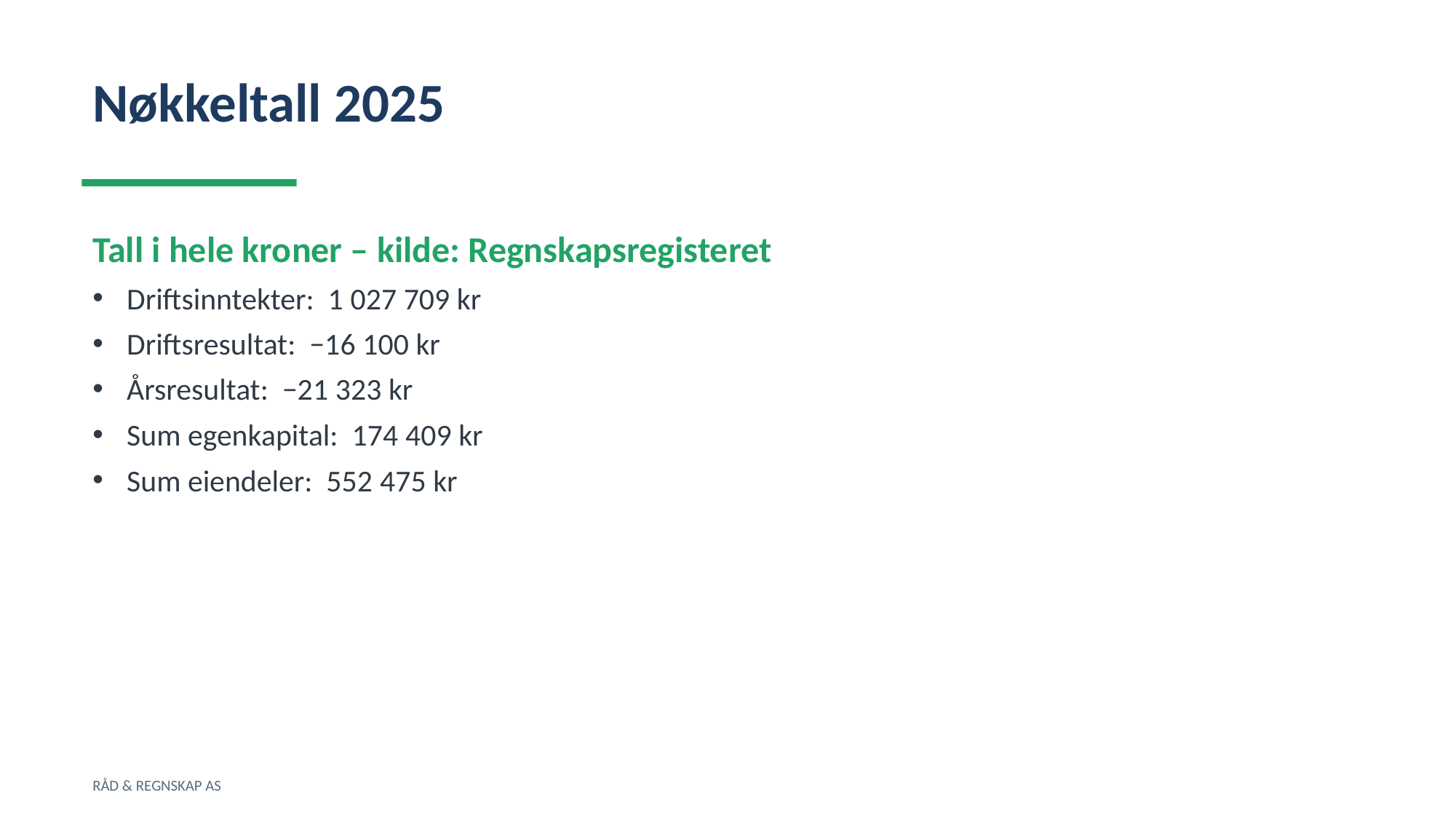

Nøkkeltall 2025

Tall i hele kroner – kilde: Regnskapsregisteret
Driftsinntekter:  1 027 709 kr
Driftsresultat:  −16 100 kr
Årsresultat:  −21 323 kr
Sum egenkapital:  174 409 kr
Sum eiendeler:  552 475 kr
RÅD & REGNSKAP AS